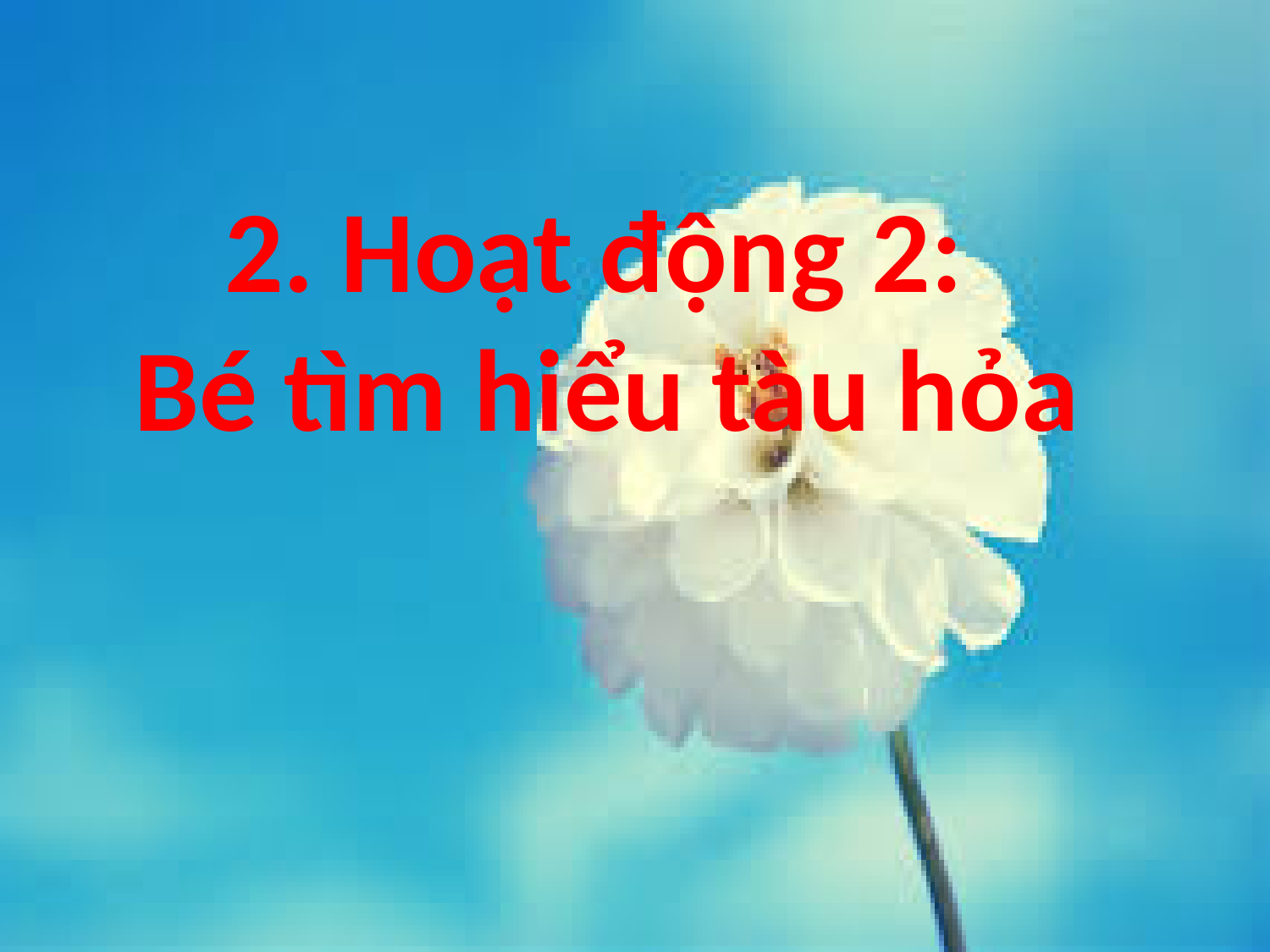

#
2. Hoạt động 2:
Bé tìm hiểu tàu hỏa